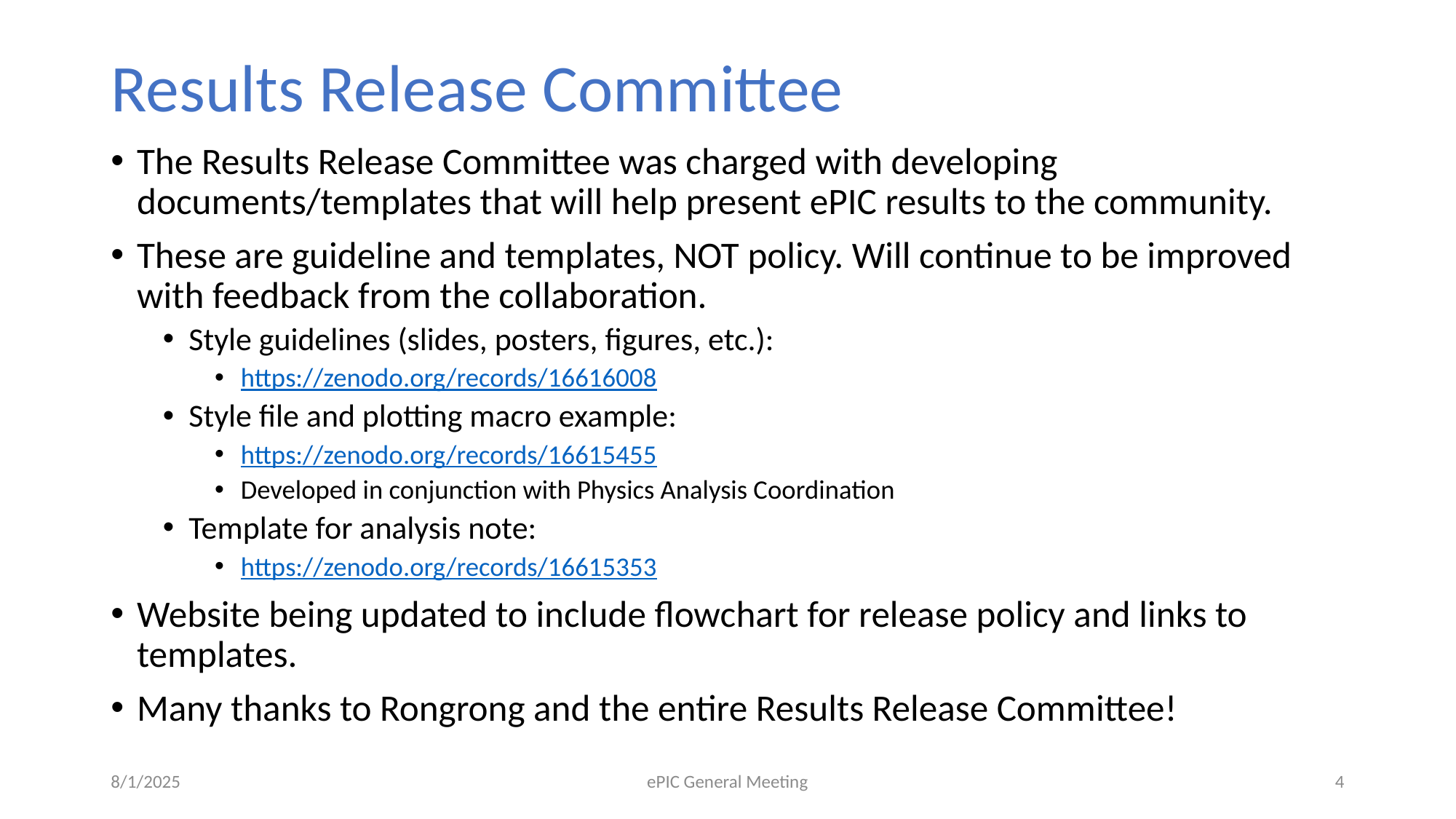

# Results Release Committee
The Results Release Committee was charged with developing  documents/templates that will help present ePIC results to the community.
These are guideline and templates, NOT policy. Will continue to be improved with feedback from the collaboration.
Style guidelines (slides, posters, figures, etc.):
https://zenodo.org/records/16616008
Style file and plotting macro example:
https://zenodo.org/records/16615455
Developed in conjunction with Physics Analysis Coordination
Template for analysis note:
https://zenodo.org/records/16615353
Website being updated to include flowchart for release policy and links to templates.
Many thanks to Rongrong and the entire Results Release Committee!

8/1/2025
ePIC General Meeting
4